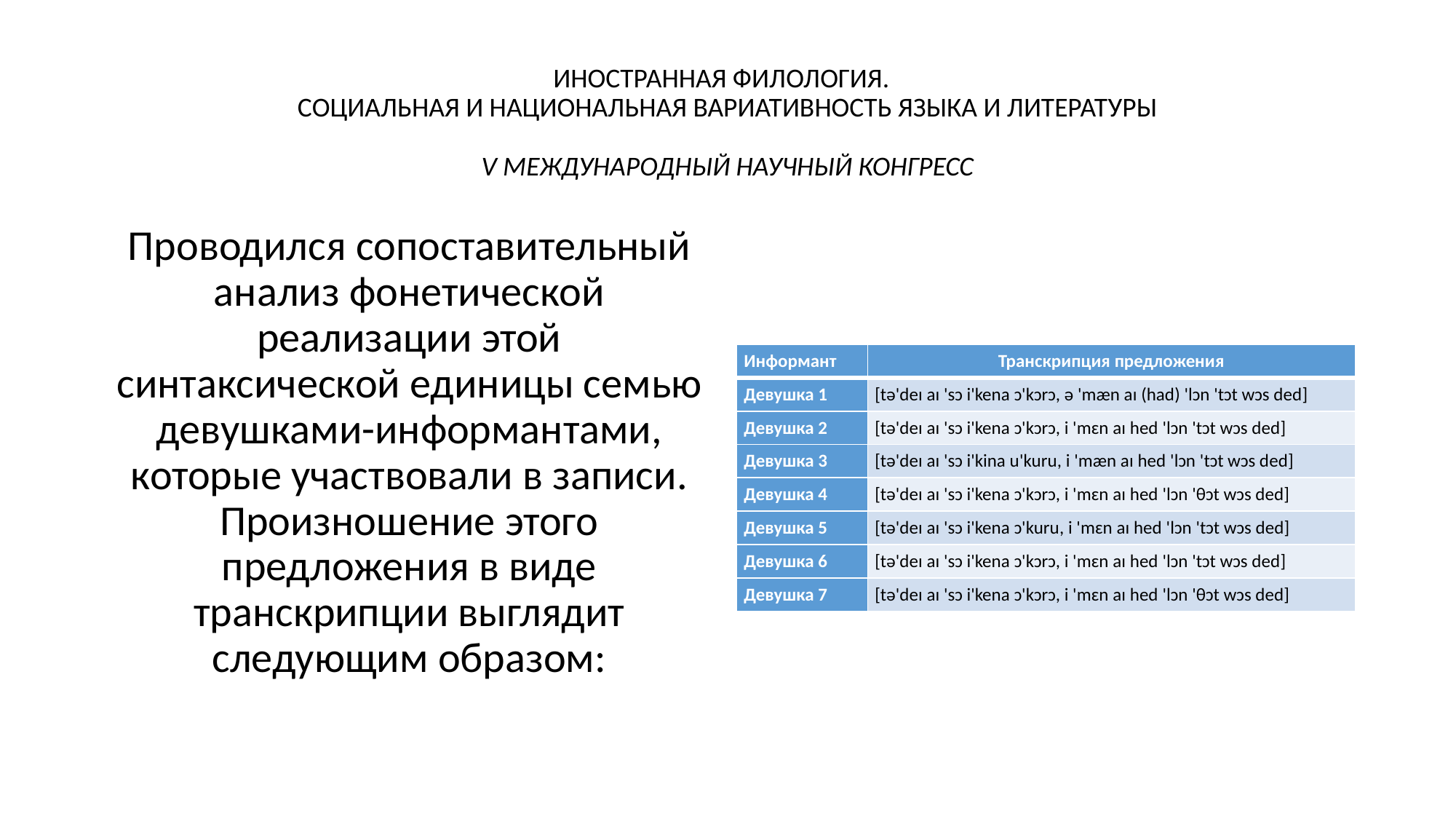

# ИНОСТРАННАЯ ФИЛОЛОГИЯ. СОЦИАЛЬНАЯ И НАЦИОНАЛЬНАЯ ВАРИАТИВНОСТЬ ЯЗЫКА И ЛИТЕРАТУРЫ V МЕЖДУНАРОДНЫЙ НАУЧНЫЙ КОНГРЕСС
Проводился сопоставительный анализ фонетической реализации этой синтаксической единицы семью девушками-информантами, которые участвовали в записи. Произношение этого предложения в виде транскрипции выглядит следующим образом:

| Информант | Транскрипция предложения |
| --- | --- |
| Девушка 1 | [tə'deɪ aɪ 'sɔ i'kena ɔ'kɔrɔ, ə 'mæn aɪ (had) 'lɔn 'tɔt wɔs ded] |
| Девушка 2 | [tə'deɪ aɪ 'sɔ i'kena ɔ'kɔrɔ, i 'mɛn aɪ hed 'lɔn 'tɔt wɔs ded] |
| Девушка 3 | [tə'deɪ aɪ 'sɔ i'kina u'kuru, i 'mæn aɪ hed 'lɔn 'tɔt wɔs ded] |
| Девушка 4 | [tə'deɪ aɪ 'sɔ i'kena ɔ'kɔrɔ, i 'mɛn aɪ hed 'lɔn 'θɔt wɔs ded] |
| Девушка 5 | [tə'deɪ aɪ 'sɔ i'kena ɔ'kuru, i 'mɛn aɪ hed 'lɔn 'tɔt wɔs ded] |
| Девушка 6 | [tə'deɪ aɪ 'sɔ i'kena ɔ'kɔrɔ, i 'mɛn aɪ hed 'lɔn 'tɔt wɔs ded] |
| Девушка 7 | [tə'deɪ aɪ 'sɔ i'kena ɔ'kɔrɔ, i 'mɛn aɪ hed 'lɔn 'θɔt wɔs ded] |